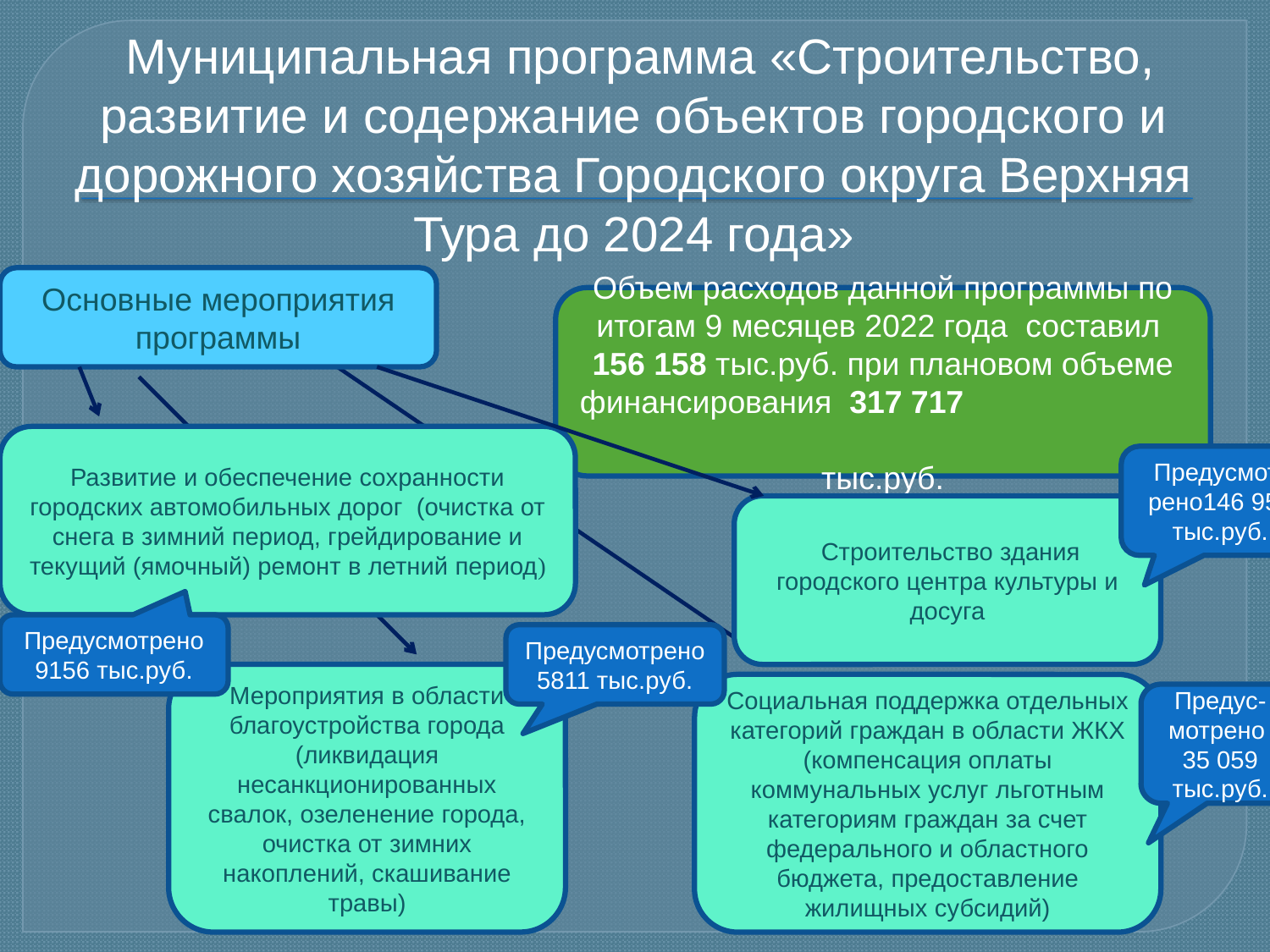

# Муниципальная программа «Строительство, развитие и содержание объектов городского и дорожного хозяйства Городского округа Верхняя Тура до 2024 года»
Основные мероприятия программы
Объем расходов данной программы по итогам 9 месяцев 2022 года  составил  156 158 тыс.руб. при плановом объеме финансирования  317 717                                                                                             тыс.руб.
Развитие и обеспечение сохранности городских автомобильных дорог  (очистка от снега в зимний период, грейдирование и текущий (ямочный) ремонт в летний период)
Предусмот-рено146 958 тыс.руб.
 Строительство здания городского центра культуры и досуга
Предусмотрено 9156 тыс.руб.
Предусмотрено 5811 тыс.руб.
Мероприятия в области благоустройства города (ликвидация несанкционированных свалок, озеленение города, очистка от зимних накоплений, скашивание травы)
Социальная поддержка отдельных категорий граждан в области ЖКХ (компенсация оплаты коммунальных услуг льготным категориям граждан за счет федерального и областного бюджета, предоставление жилищных субсидий)
Предус-мотрено
35 059 тыс.руб.